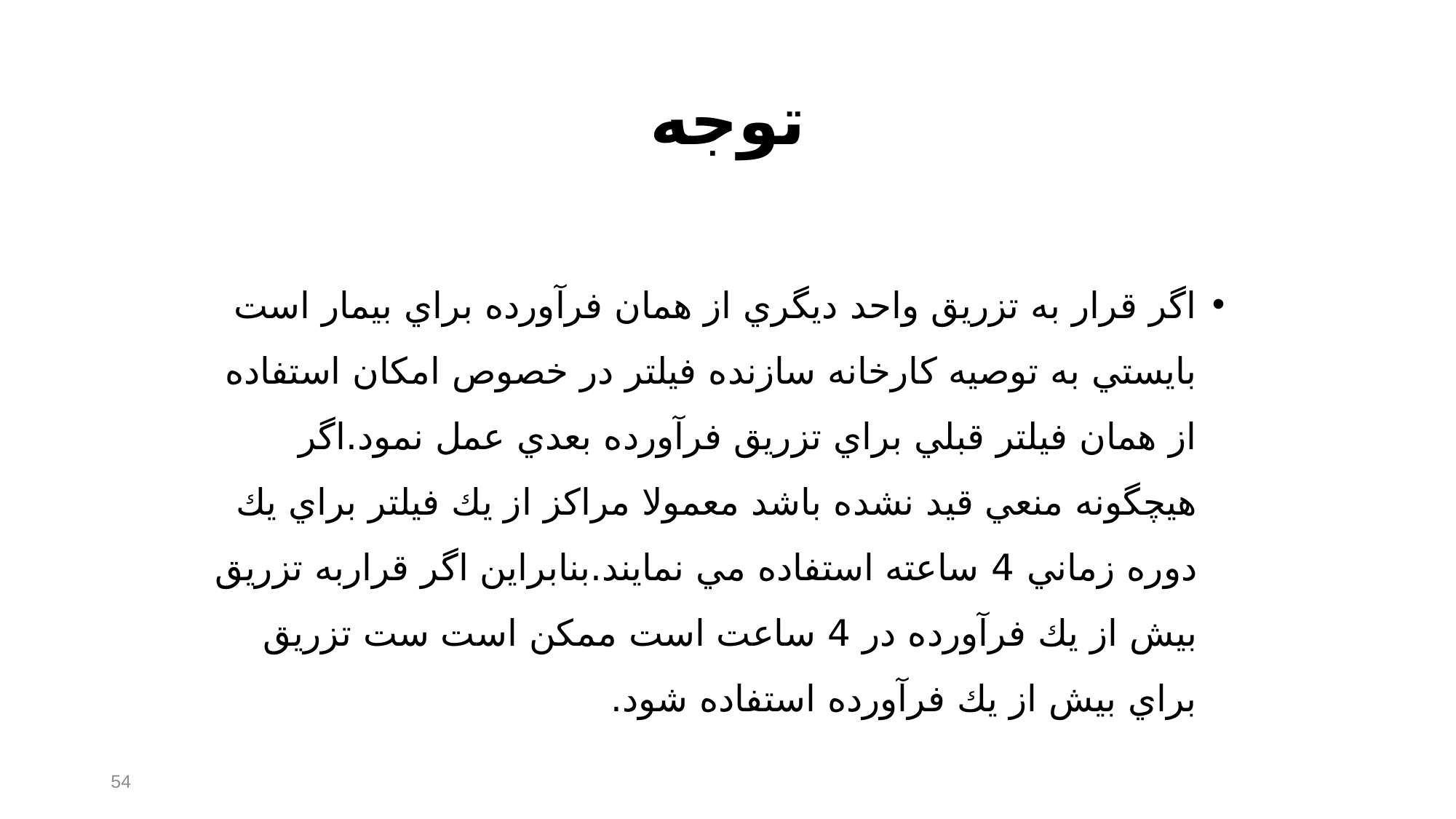

# توجه
اگر قرار به تزريق واحد ديگري از همان فرآورده براي بيمار است بايستي به توصيه كارخانه سازنده فيلتر در خصوص امكان استفاده از همان فيلتر قبلي براي تزريق فرآورده بعدي عمل نمود.اگر هيچگونه منعي قيد نشده باشد معمولا مراكز از يك فيلتر براي يك دوره زماني 4 ساعته استفاده مي نمايند.بنابراين اگر قراربه تزريق بيش از يك فرآورده در 4 ساعت است ممكن است ست تزريق براي بيش از يك فرآورده استفاده شود.
54